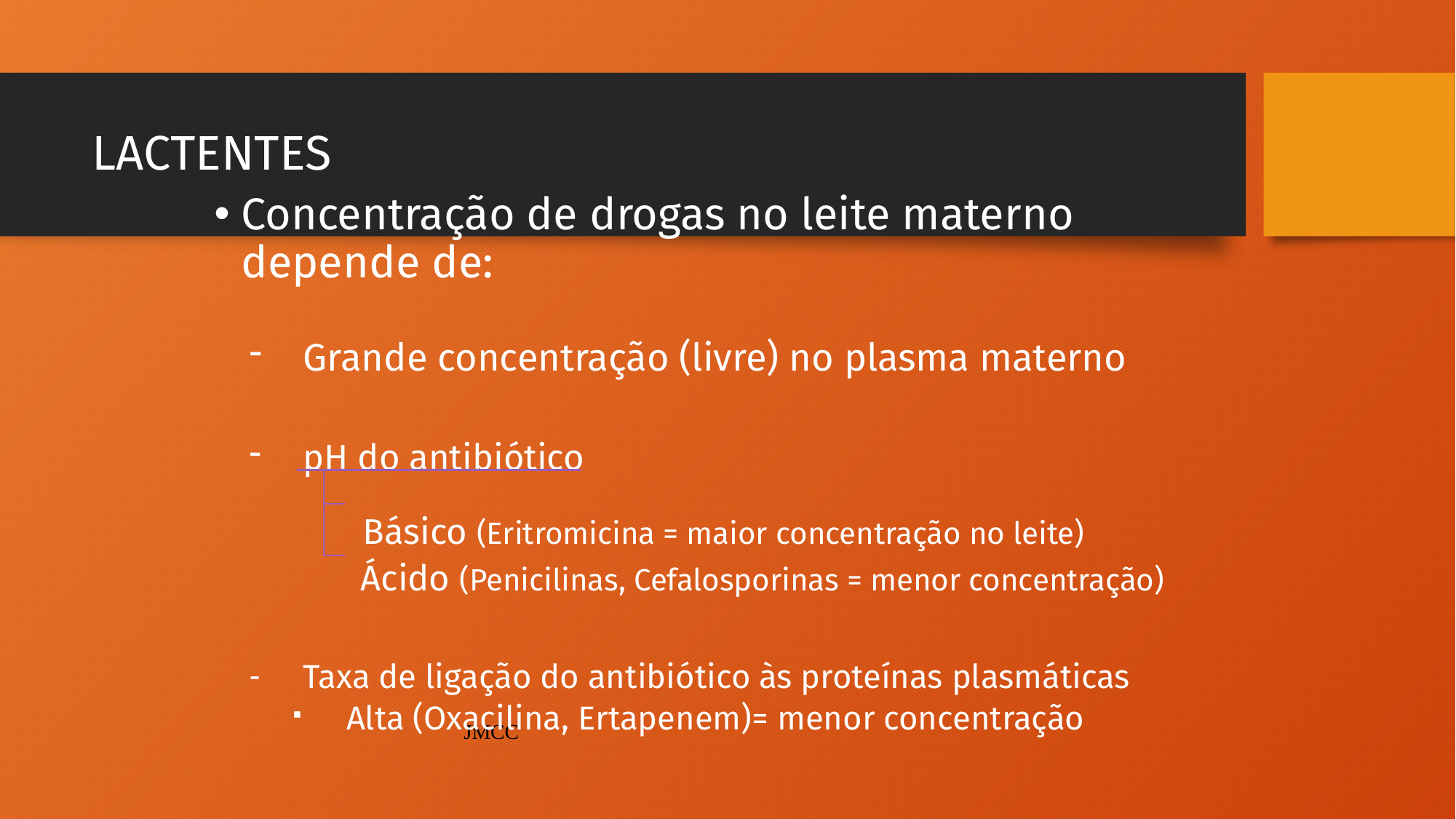

# LACTENTES
Concentração de drogas no leite materno depende de:

Grande concentração (livre) no plasma materno

pH do antibiótico

            Básico (Eritromicina = maior concentração no leite)
           Ácido (Penicilinas, Cefalosporinas = menor concentração)

Taxa de ligação do antibiótico às proteínas plasmáticas
Alta (Oxacilina, Ertapenem)= menor concentração

JMCC